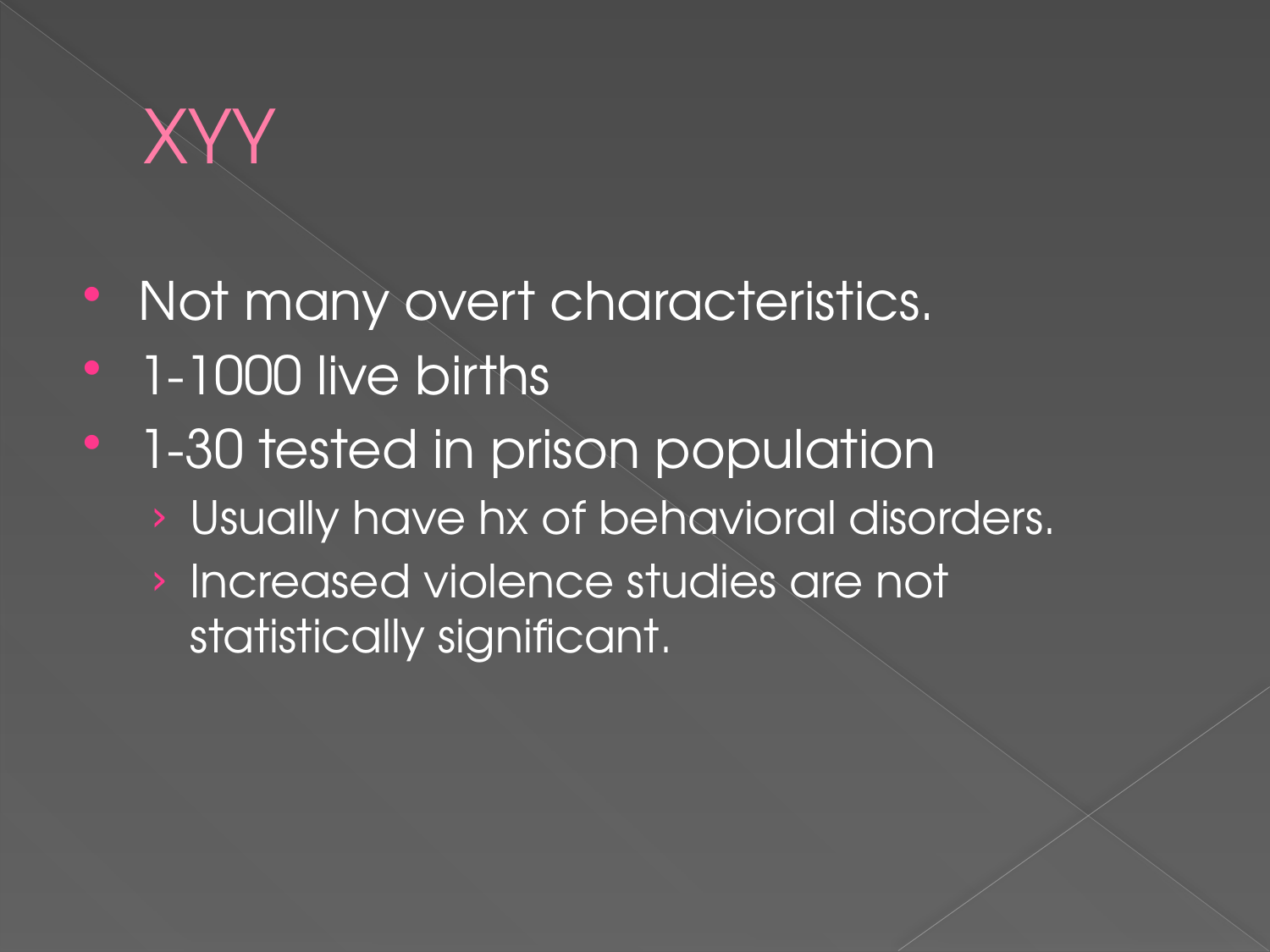

# XYY
Not many overt characteristics.
1-1000 live births
1-30 tested in prison population
Usually have hx of behavioral disorders.
Increased violence studies are not statistically significant.